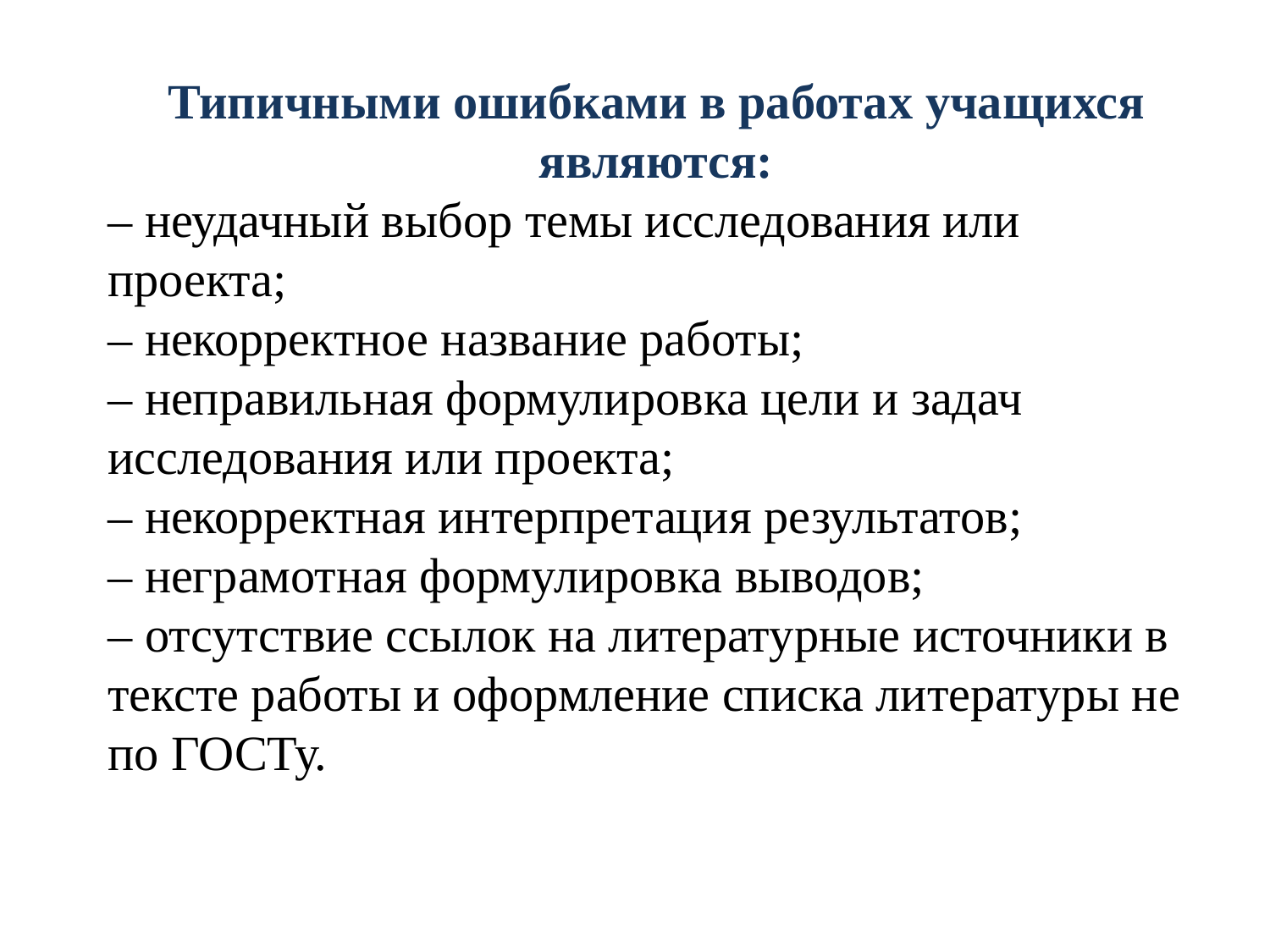

Типичными ошибками в работах учащихся являются:
– неудачный выбор темы исследования или проекта;
– некорректное название работы;
– неправильная формулировка цели и задач исследования или проекта;
– некорректная интерпретация результатов;
– неграмотная формулировка выводов;
– отсутствие ссылок на литературные источники в тексте работы и оформление списка литературы не по ГОСТу.